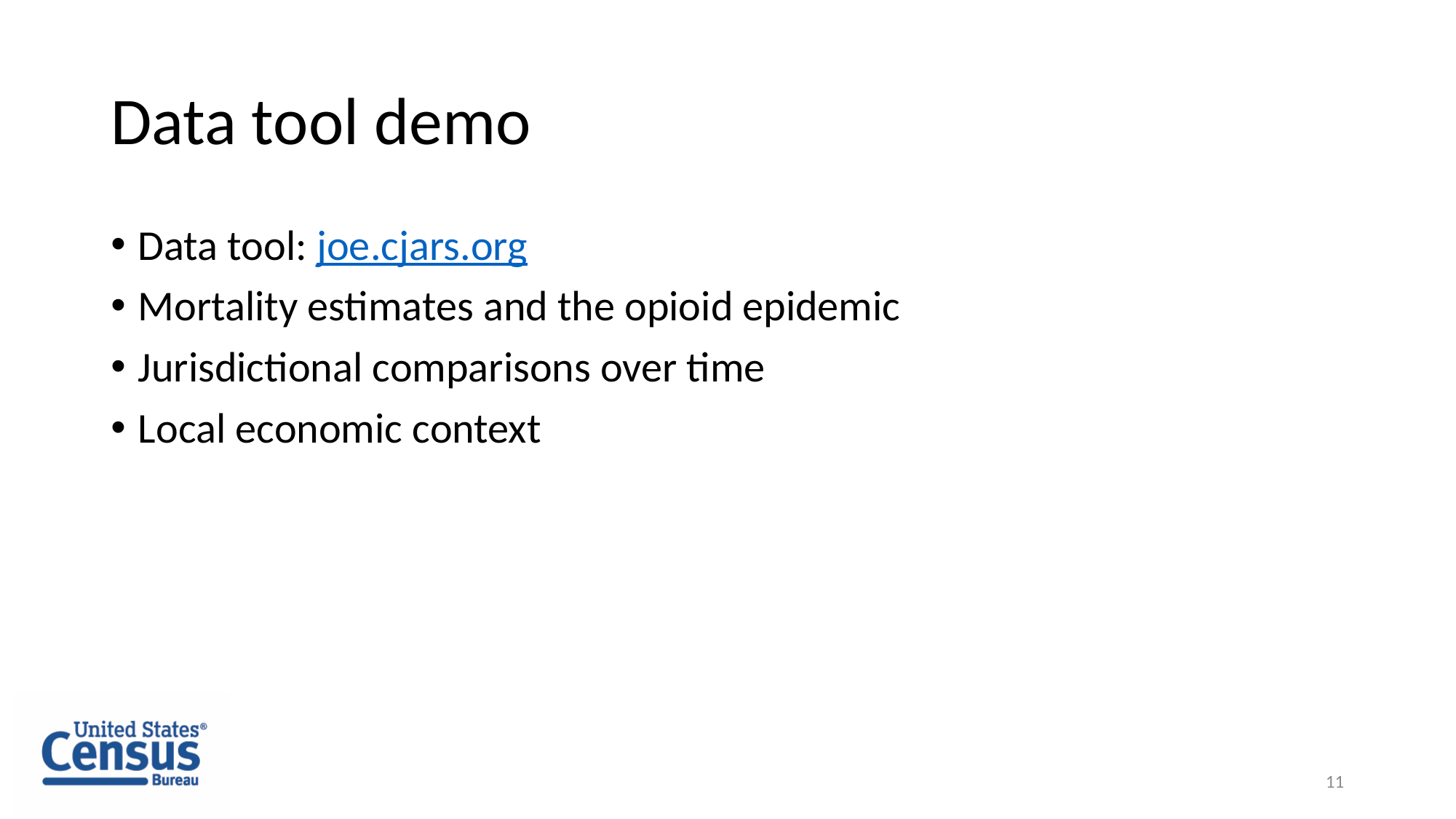

# Data tool demo
Data tool: joe.cjars.org
Mortality estimates and the opioid epidemic
Jurisdictional comparisons over time
Local economic context

11